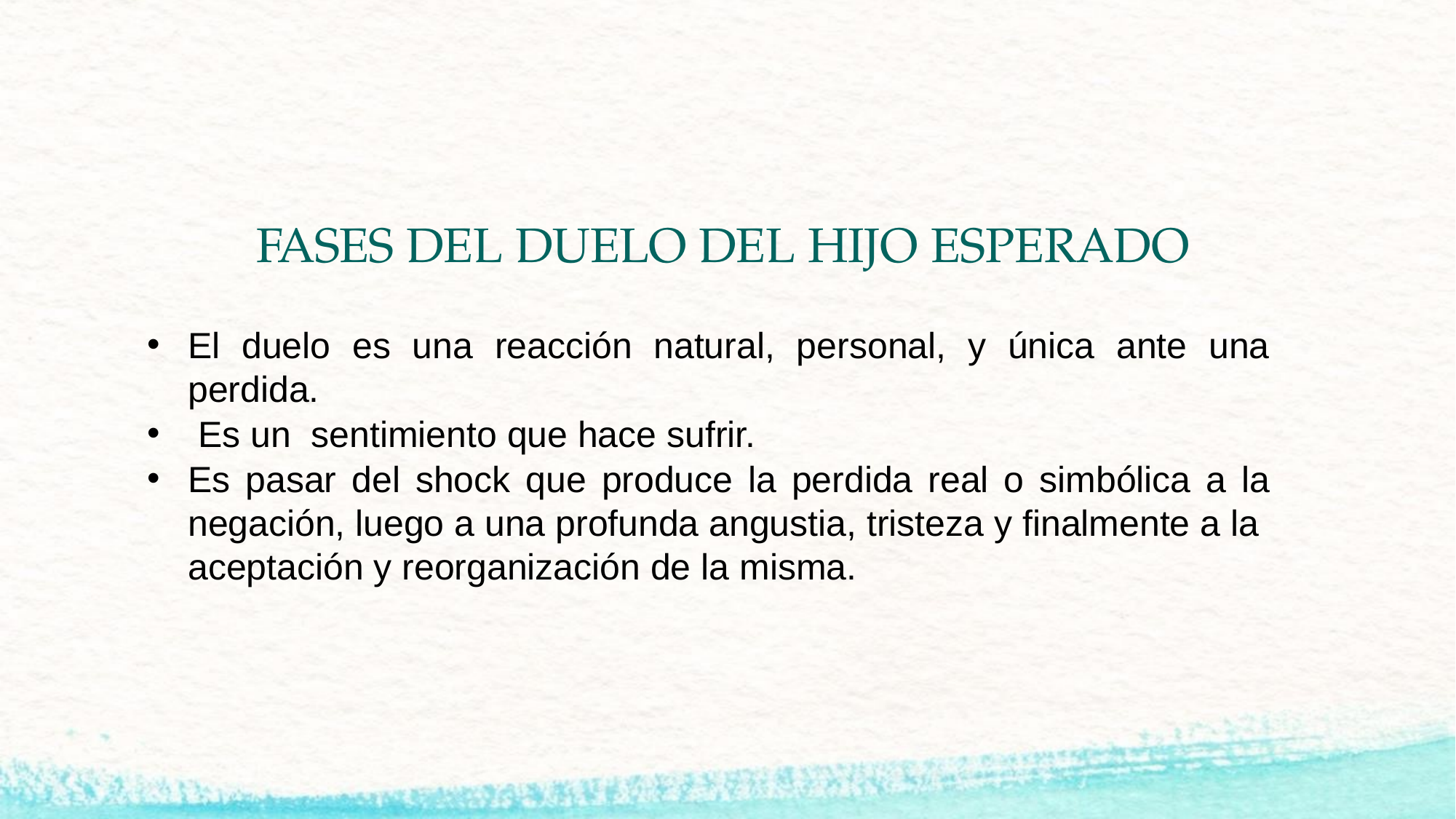

# FASES DEL DUELO DEL HIJO ESPERADO
El duelo es una reacción natural, personal, y única ante una perdida.
 Es un  sentimiento que hace sufrir.
Es pasar del shock que produce la perdida real o simbólica a la negación, luego a una profunda angustia, tristeza y finalmente a la  aceptación y reorganización de la misma.